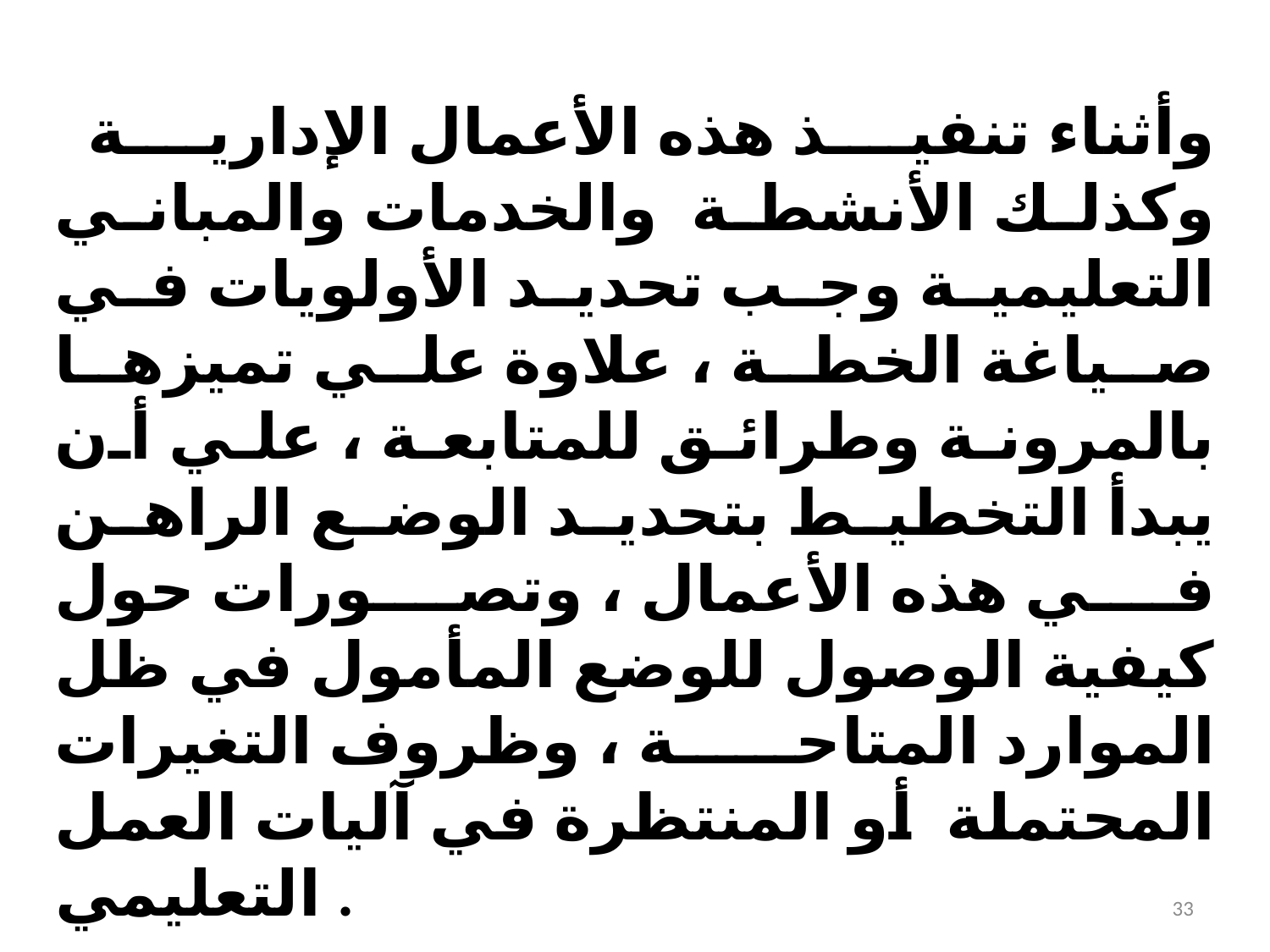

وأثناء تنفيذ هذه الأعمال الإدارية وكذلك الأنشطة  والخدمات والمباني التعليمية وجب تحديد الأولويات في صياغة الخطة ، علاوة علي تميزها بالمرونة وطرائق للمتابعة ، علي أن يبدأ التخطيط بتحديد الوضع الراهن في هذه الأعمال ، وتصورات حول كيفية الوصول للوضع المأمول في ظل الموارد المتاحة ، وظروف التغيرات المحتملة  أو المنتظرة في آليات العمل التعليمي .
33